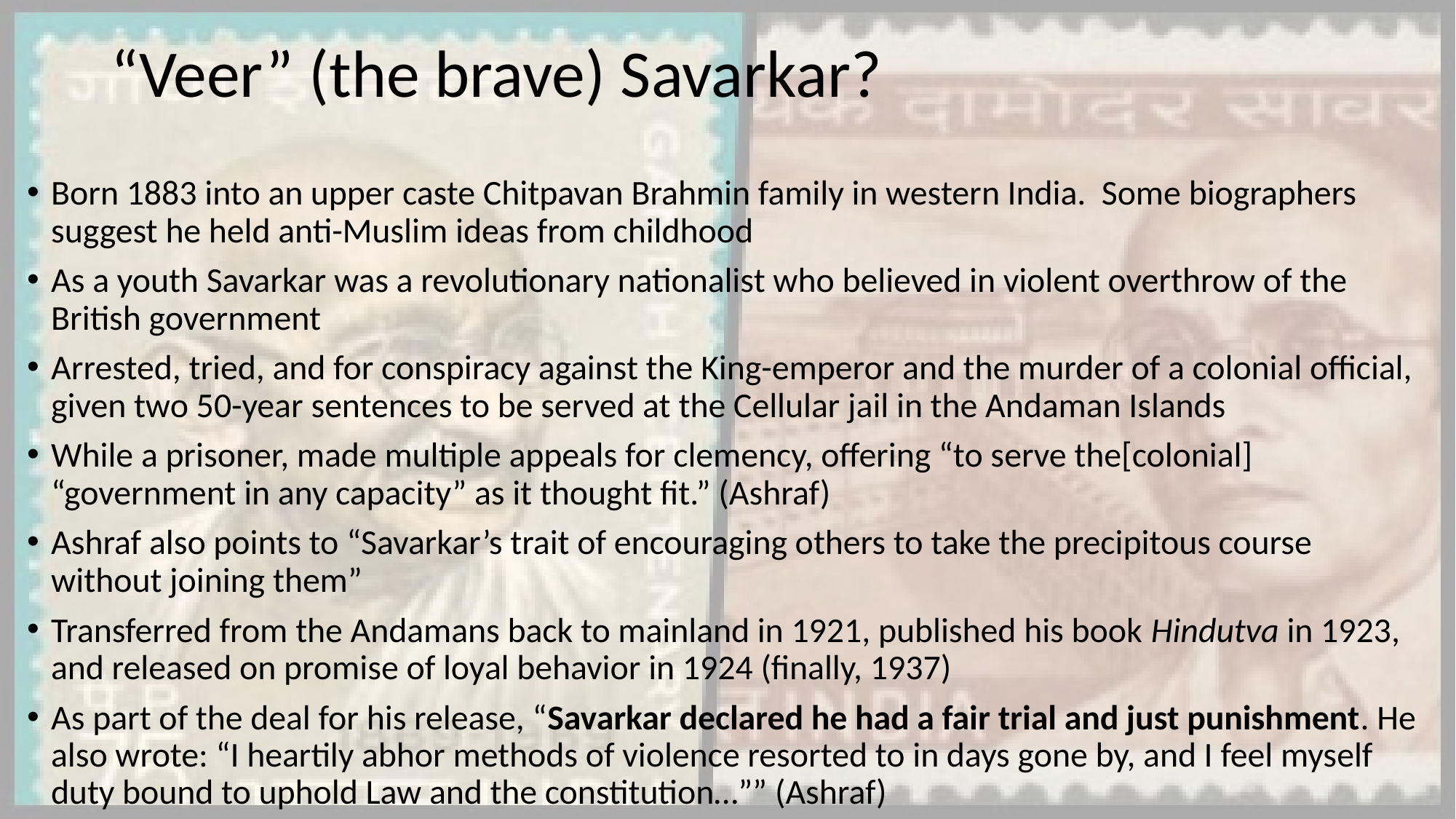

# “Veer” (the brave) Savarkar?
Born 1883 into an upper caste Chitpavan Brahmin family in western India.  Some biographers suggest he held anti-Muslim ideas from childhood
As a youth Savarkar was a revolutionary nationalist who believed in violent overthrow of the British government
Arrested, tried, and for conspiracy against the King-emperor and the murder of a colonial official, given two 50-year sentences to be served at the Cellular jail in the Andaman Islands
While a prisoner, made multiple appeals for clemency, offering “to serve the[colonial] “government in any capacity” as it thought fit.” (Ashraf)
Ashraf also points to “Savarkar’s trait of encouraging others to take the precipitous course without joining them”
Transferred from the Andamans back to mainland in 1921, published his book Hindutva in 1923, and released on promise of loyal behavior in 1924 (finally, 1937)
As part of the deal for his release, “Savarkar declared he had a fair trial and just punishment. He also wrote: “I heartily abhor methods of violence resorted to in days gone by, and I feel myself duty bound to uphold Law and the constitution…”” (Ashraf)